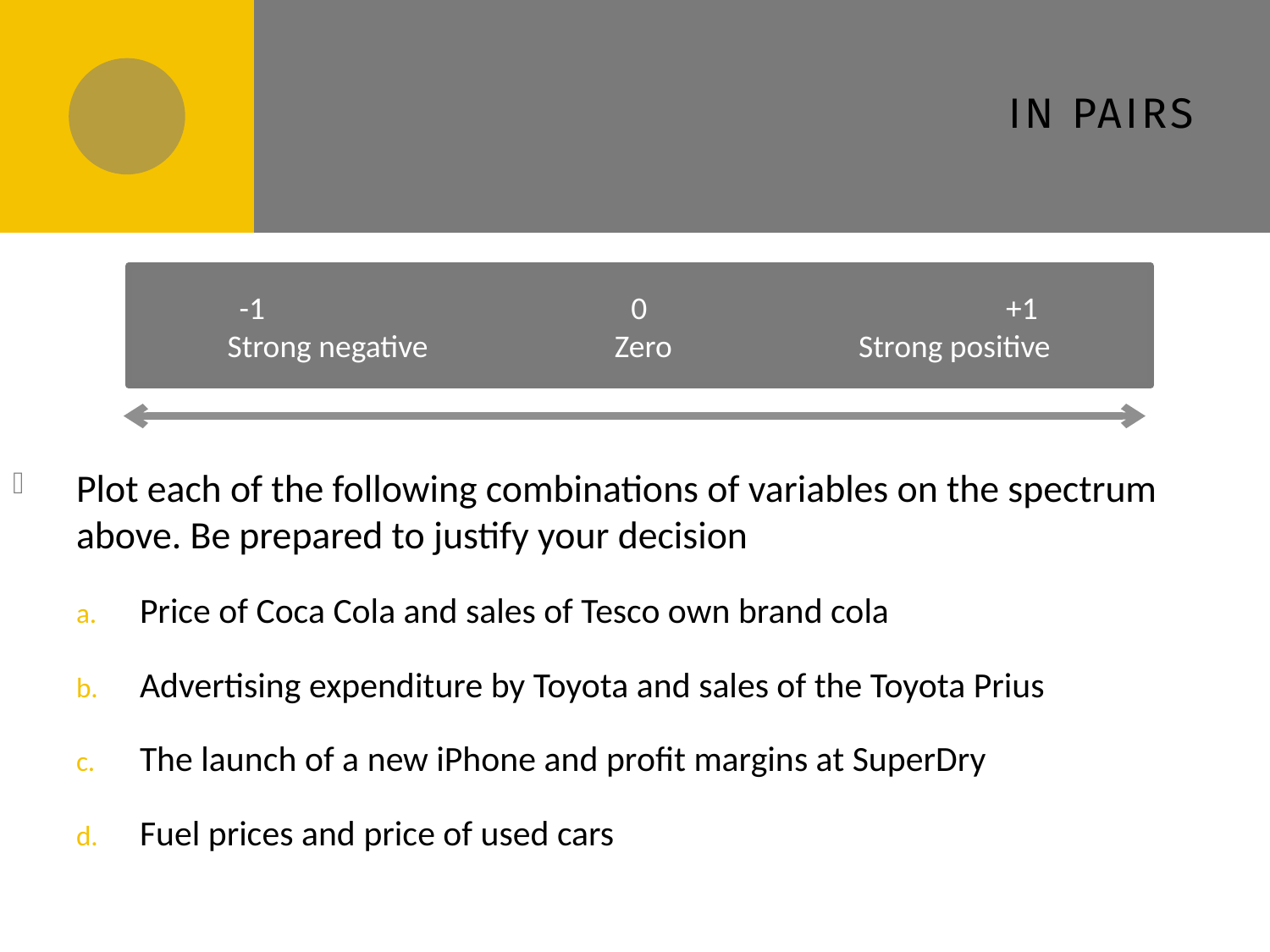

# In pairs

Plot each of the following combinations of variables on the spectrum above. Be prepared to justify your decision
Price of Coca Cola and sales of Tesco own brand cola
Advertising expenditure by Toyota and sales of the Toyota Prius
The launch of a new iPhone and profit margins at SuperDry
Fuel prices and price of used cars

-1                                                   0                                                  +1
Strong negative                          Zero                          Strong positive